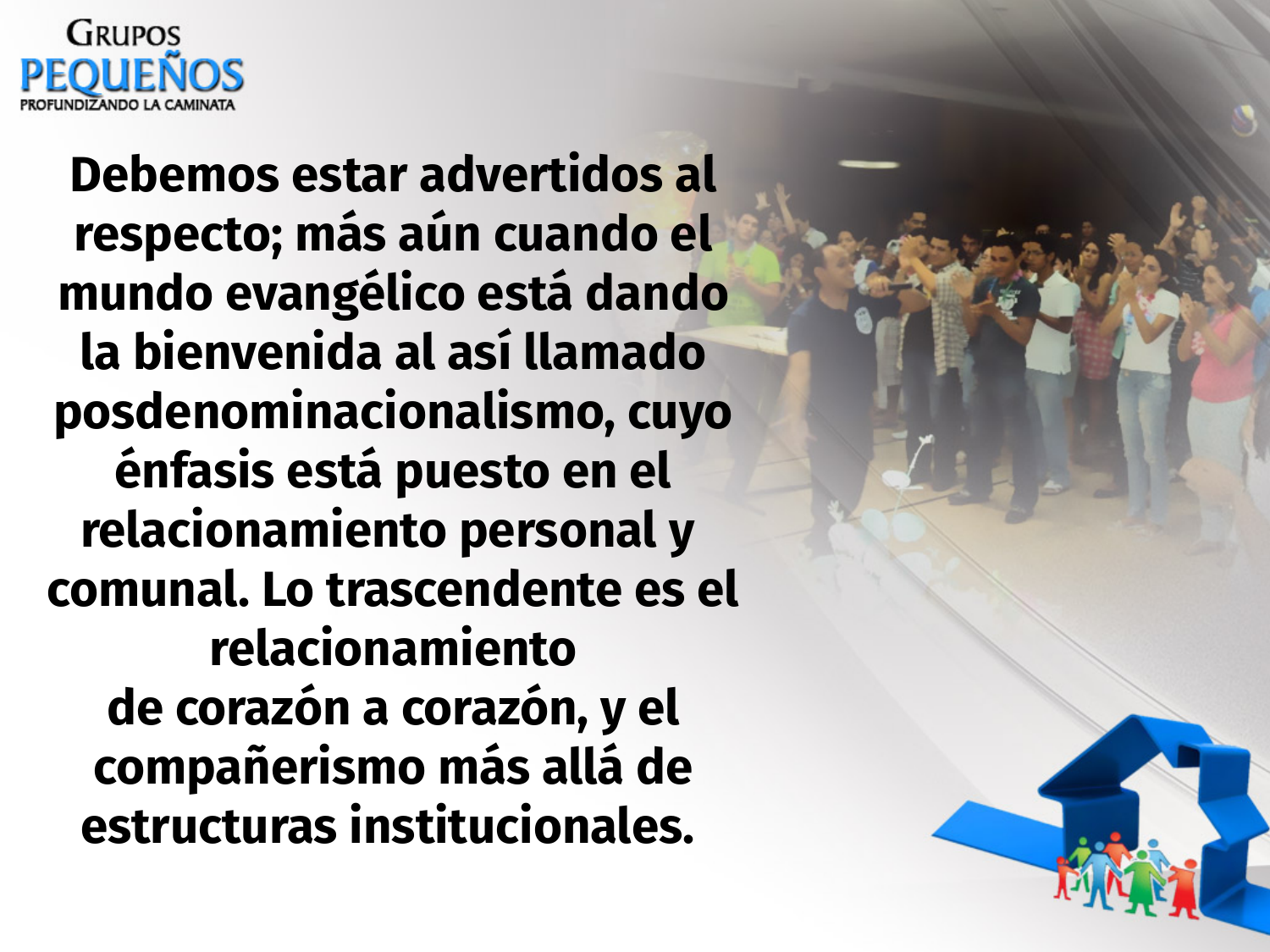

Debemos estar advertidos al respecto; más aún cuando el mundo evangélico está dando la bienvenida al así llamado posdenominacionalismo, cuyo énfasis está puesto en el relacionamiento personal y  comunal. Lo trascendente es el relacionamiento
de corazón a corazón, y el
compañerismo más allá de
estructuras institucionales.